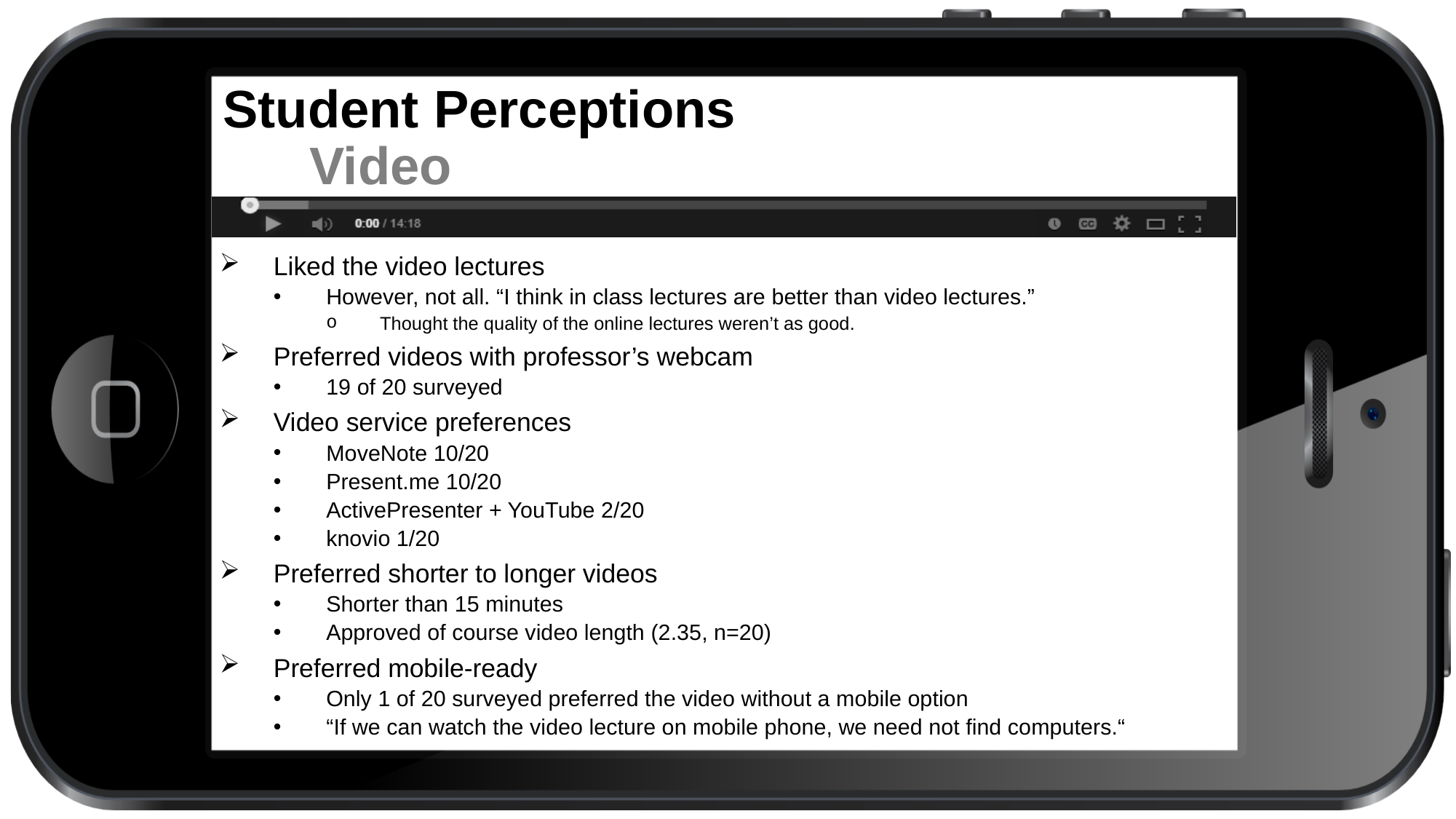

# Student Perceptions Video
Liked the video lectures
However, not all. “I think in class lectures are better than video lectures.”
Thought the quality of the online lectures weren’t as good.
Preferred videos with professor’s webcam
19 of 20 surveyed
Video service preferences
MoveNote 10/20
Present.me 10/20
ActivePresenter + YouTube 2/20
knovio 1/20
Preferred shorter to longer videos
Shorter than 15 minutes
Approved of course video length (2.35, n=20)
Preferred mobile-ready
Only 1 of 20 surveyed preferred the video without a mobile option
“If we can watch the video lecture on mobile phone, we need not find computers.“